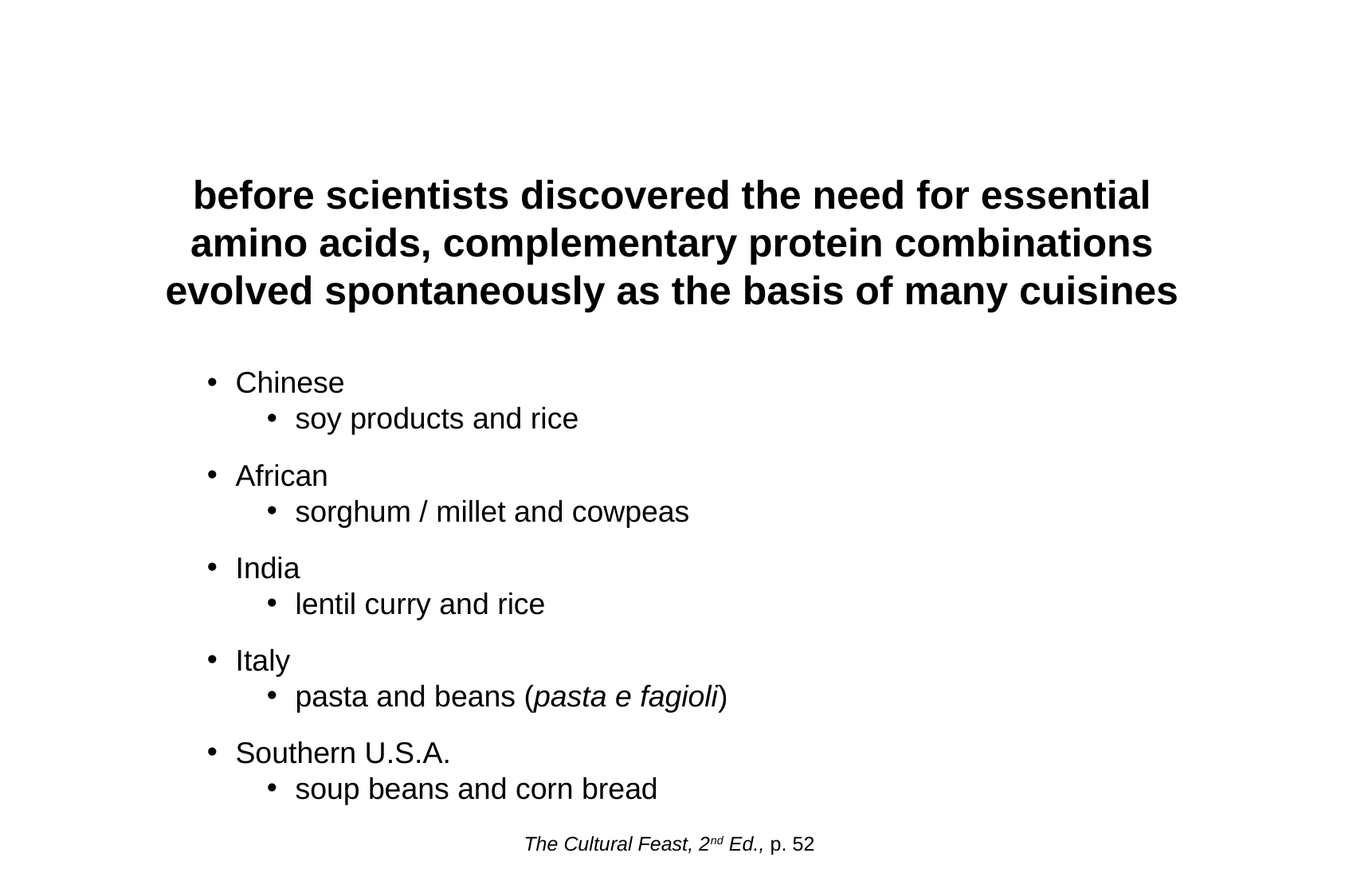

before scientists discovered the need for essential amino acids, complementary protein combinations evolved spontaneously as the basis of many cuisines

Chinese
soy products and rice

African
sorghum / millet and cowpeas

India
lentil curry and rice

Italy
pasta and beans (pasta e fagioli)

Southern U.S.A.
soup beans and corn bread
The Cultural Feast, 2nd Ed., p. 52